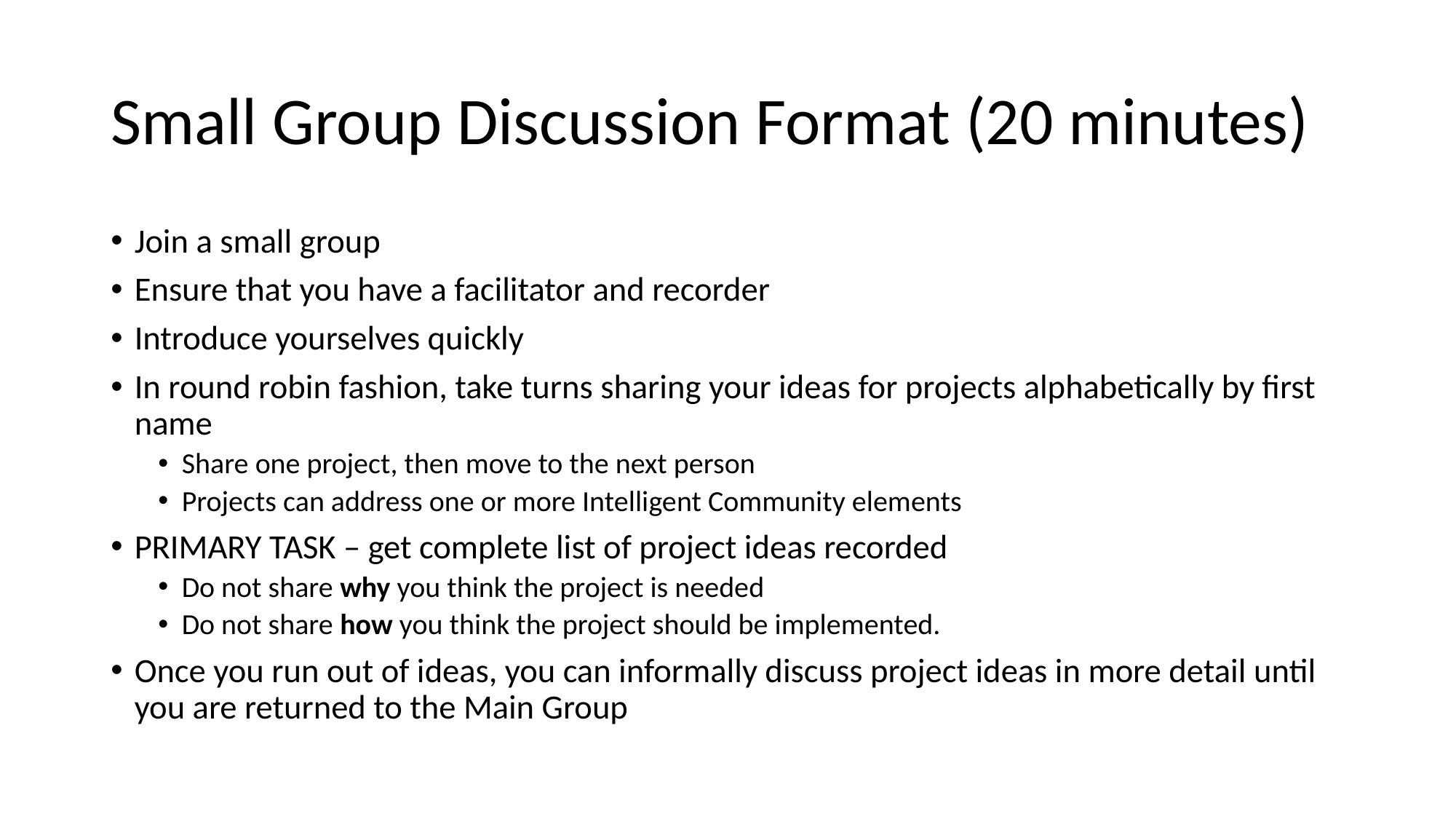

# Small Group Discussion Format (20 minutes)
Join a small group
Ensure that you have a facilitator and recorder
Introduce yourselves quickly
In round robin fashion, take turns sharing your ideas for projects alphabetically by first name
Share one project, then move to the next person
Projects can address one or more Intelligent Community elements
PRIMARY TASK – get complete list of project ideas recorded
Do not share why you think the project is needed
Do not share how you think the project should be implemented.
Once you run out of ideas, you can informally discuss project ideas in more detail until you are returned to the Main Group